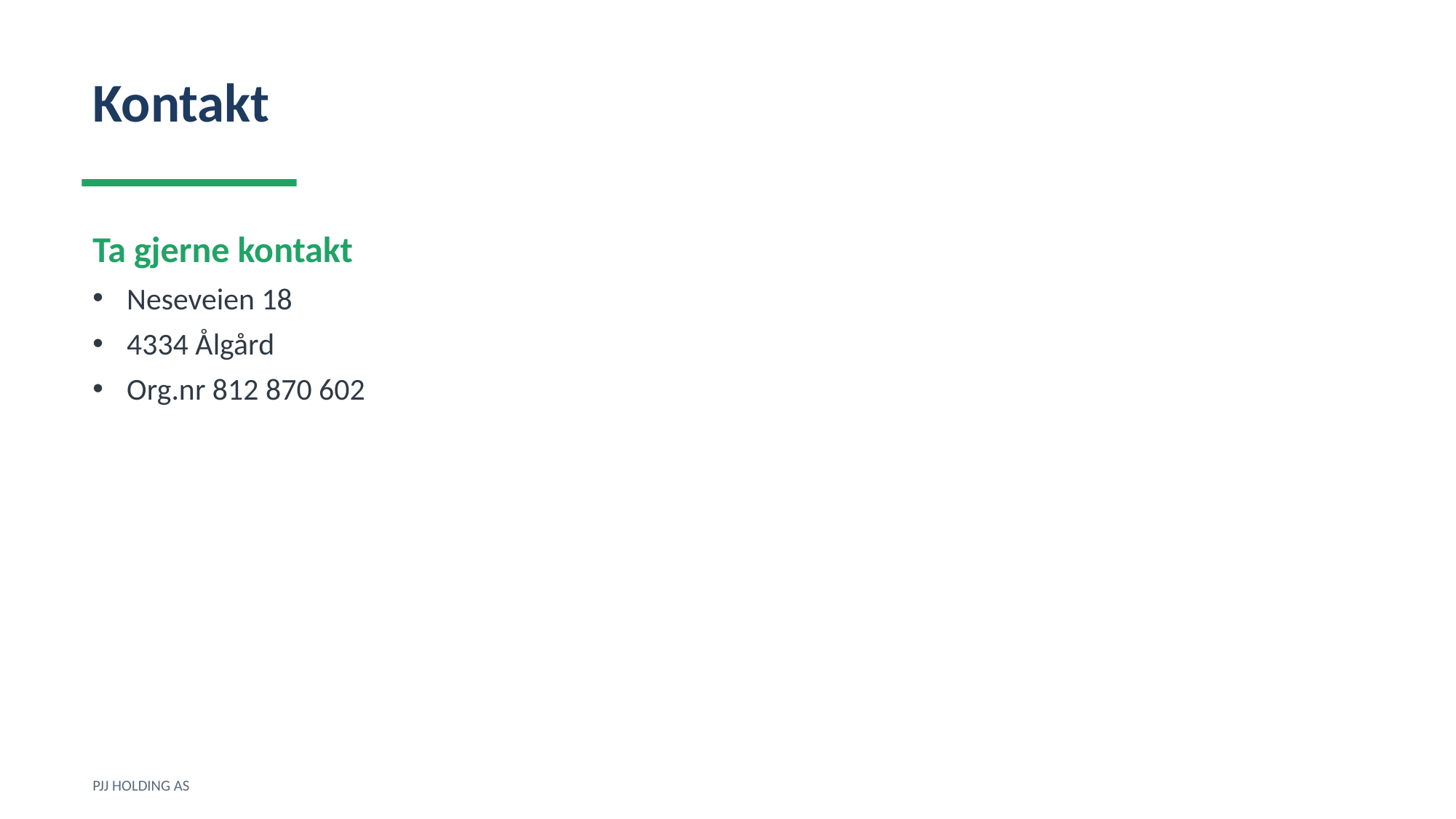

Kontakt

Ta gjerne kontakt
Neseveien 18
4334 Ålgård
Org.nr 812 870 602
PJJ HOLDING AS